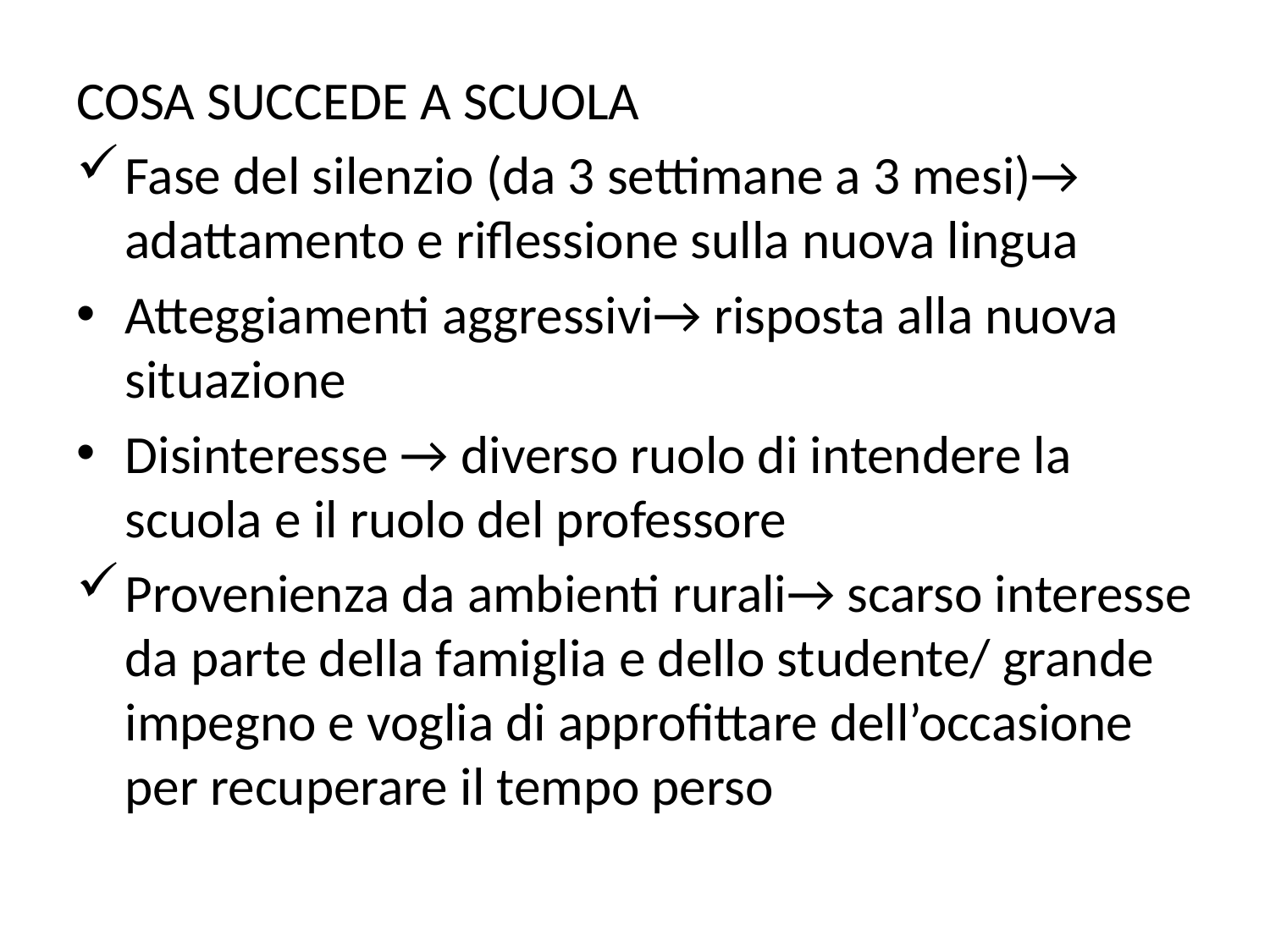

#
COSA SUCCEDE A SCUOLA
Fase del silenzio (da 3 settimane a 3 mesi)→ adattamento e riflessione sulla nuova lingua
Atteggiamenti aggressivi→ risposta alla nuova situazione
Disinteresse → diverso ruolo di intendere la scuola e il ruolo del professore
Provenienza da ambienti rurali→ scarso interesse da parte della famiglia e dello studente/ grande impegno e voglia di approfittare dell’occasione per recuperare il tempo perso